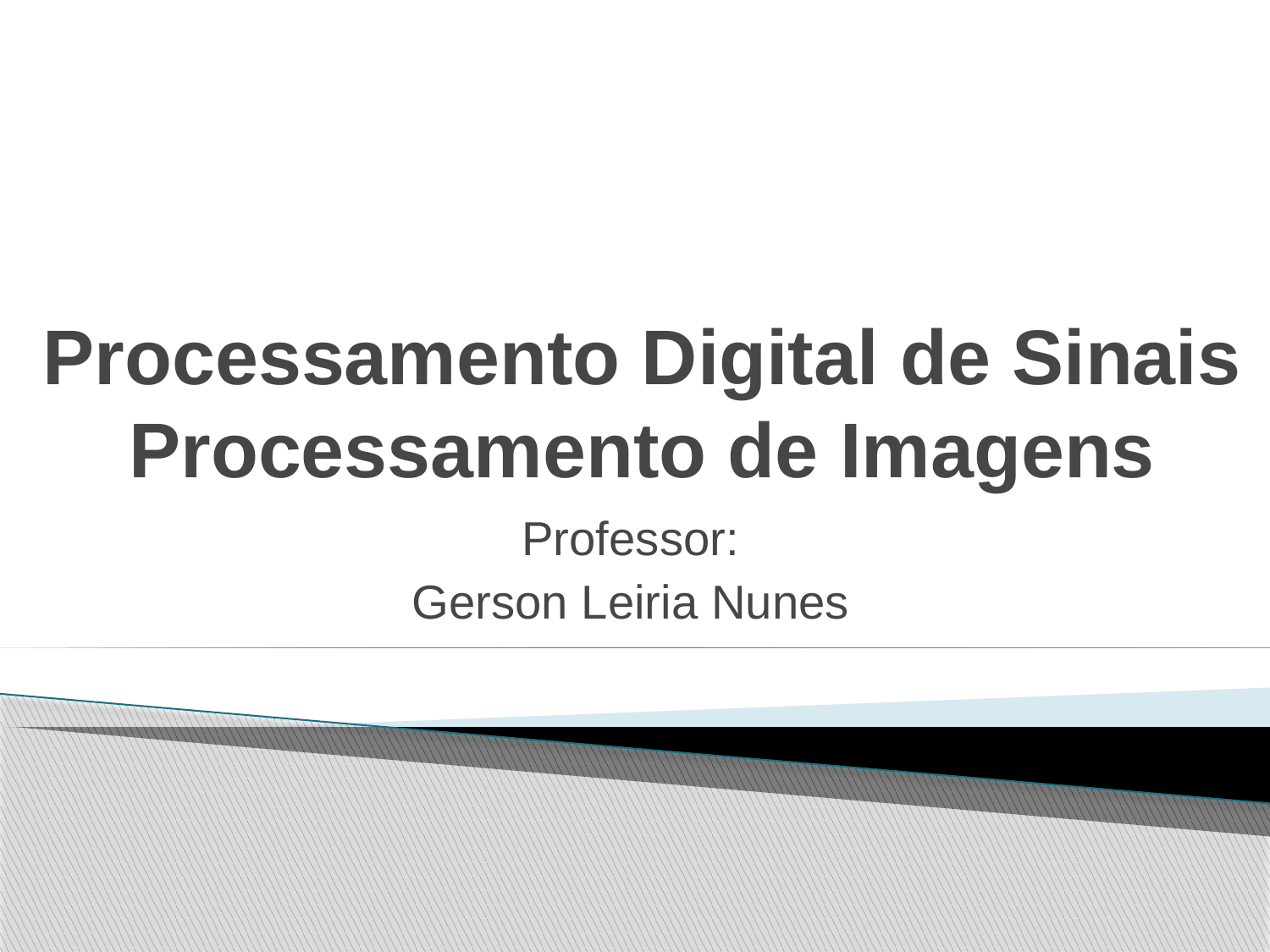

# Processamento Digital de Sinais Processamento de Imagens
Professor:
Gerson Leiria Nunes